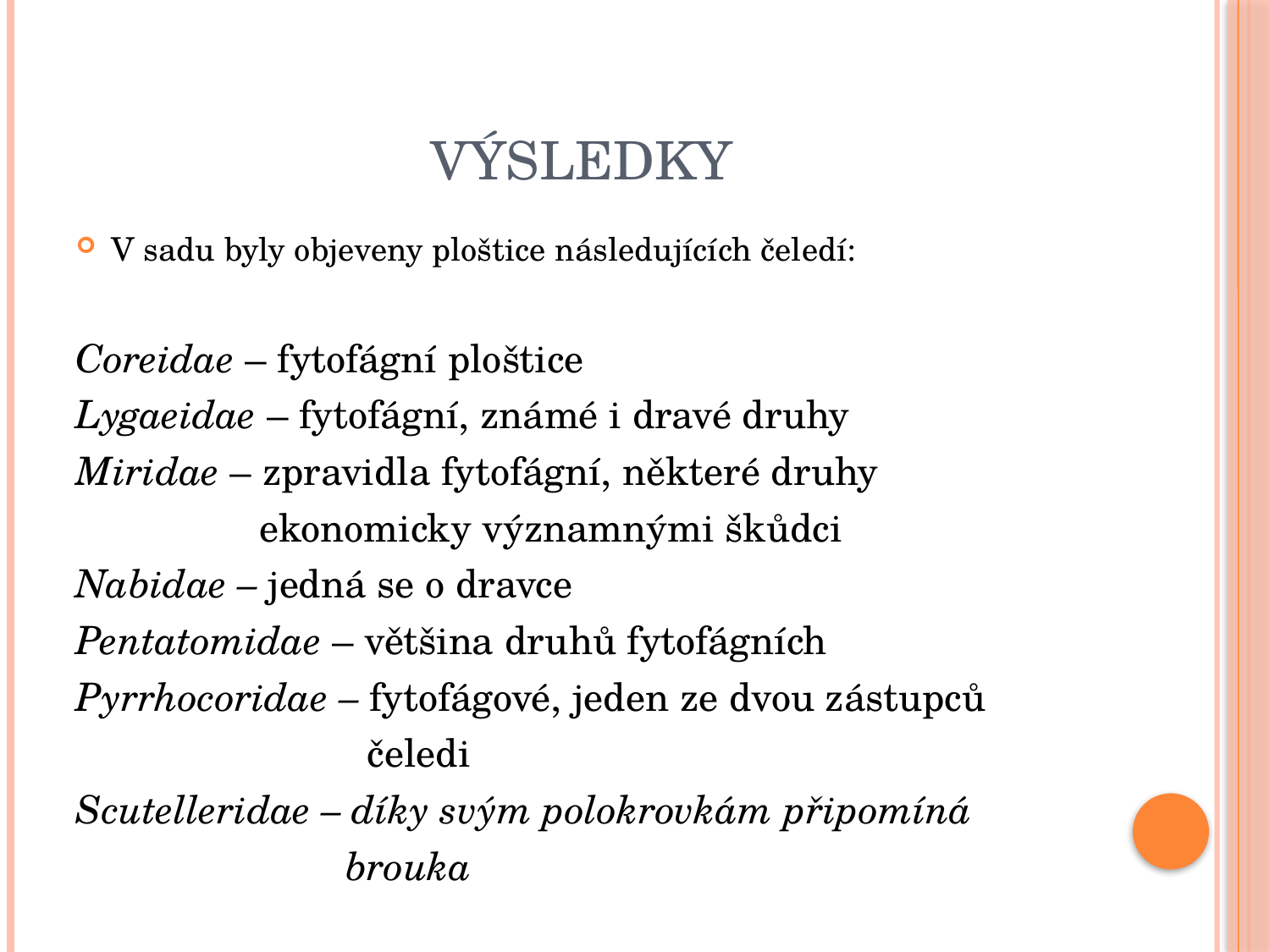

# Výsledky
V sadu byly objeveny ploštice následujících čeledí:

Coreidae – fytofágní ploštice
Lygaeidae – fytofágní, známé i dravé druhy
Miridae – zpravidla fytofágní, některé druhy
                 ekonomicky významnými škůdci
Nabidae – jedná se o dravce
Pentatomidae – většina druhů fytofágních
Pyrrhocoridae – fytofágové, jeden ze dvou zástupců
                           čeledi
Scutelleridae – díky svým polokrovkám připomíná
                         brouka